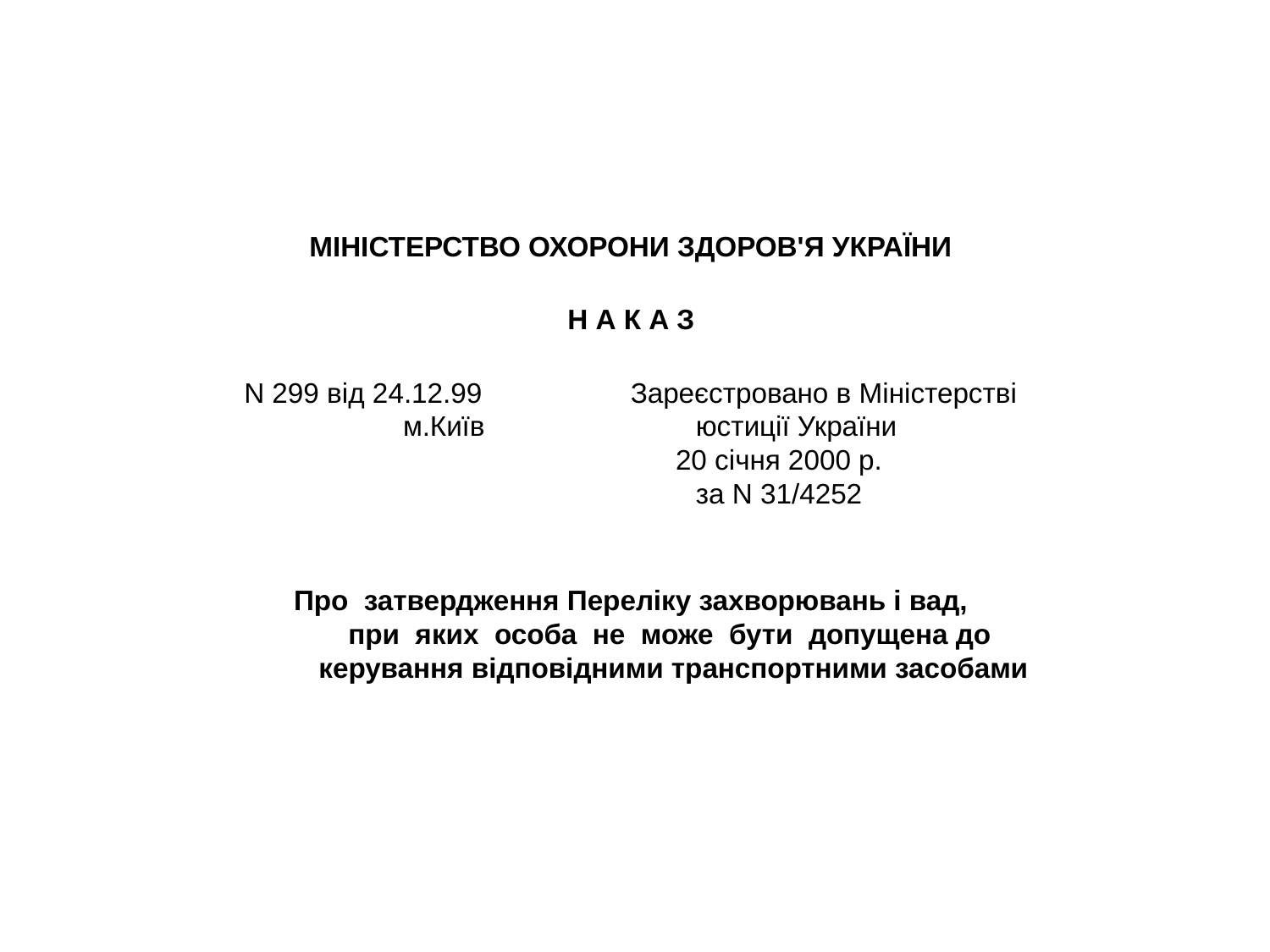

#
МІНІСТЕРСТВО ОХОРОНИ ЗДОРОВ'Я УКРАЇНИ
Н А К А З
N 299 від 24.12.99                   Зареєстровано в Міністерстві
     м.Київ                           юстиції України
                                      20 січня 2000 р.
                                      за N 31/4252
Про  затвердження Переліку захворювань і вад,
          при  яких  особа  не  може  бути  допущена до
          керування відповідними транспортними засобами